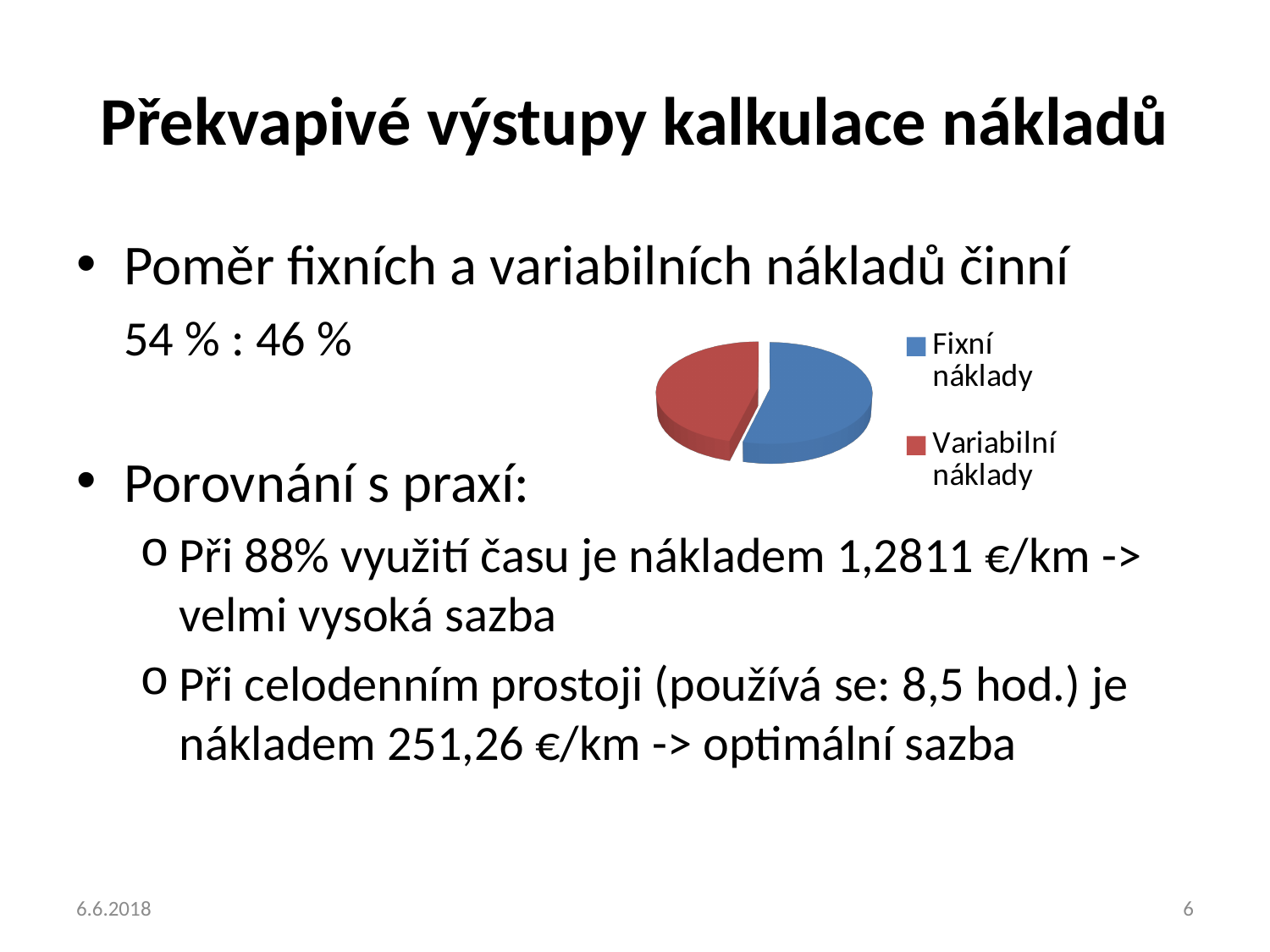

# Překvapivé výstupy kalkulace nákladů

[unsupported chart]

Poměr fixních a variabilních nákladů činní
	54 % : 46 %

Porovnání s praxí:
Při 88% využití času je nákladem 1,2811 €/km -> velmi vysoká sazba
Při celodenním prostoji (používá se: 8,5 hod.) je nákladem 251,26 €/km -> optimální sazba

6.6.2018
6